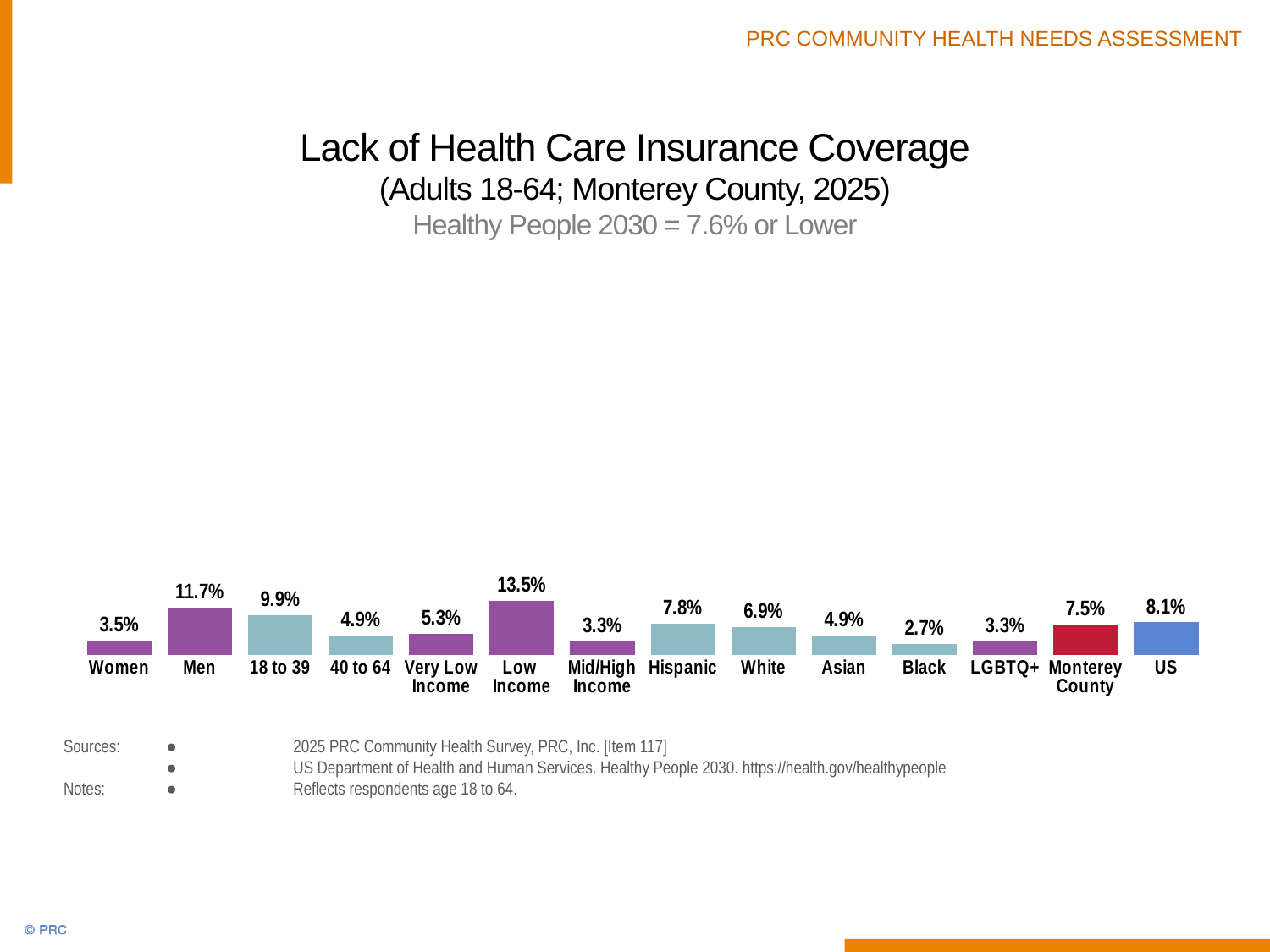

# Lack of Health Care Insurance Coverage (Adults 18-64; Monterey County, 2025) Healthy People 2030 = 7.6% or Lower

### Chart

| Category | Column1 |
|---|---|
| Women | 3.5 |
| Men | 11.7 |
| 18 to 39 | 9.9 |
| 40 to 64 | 4.9 |
| Very Low Income | 5.3 |
| Low
Income | 13.5 |
| Mid/High Income | 3.3 |
| Hispanic | 7.8 |
| White | 6.9 |
| Asian | 4.9 |
| Black | 2.7 |
| LGBTQ+ | 3.3 |
| Monterey
County | 7.5 |
| US | 8.1 |
Sources:	●	2025 PRC Community Health Survey, PRC, Inc. [Item 117]
	●	US Department of Health and Human Services. Healthy People 2030. https://health.gov/healthypeople
Notes:	●	Reflects respondents age 18 to 64.